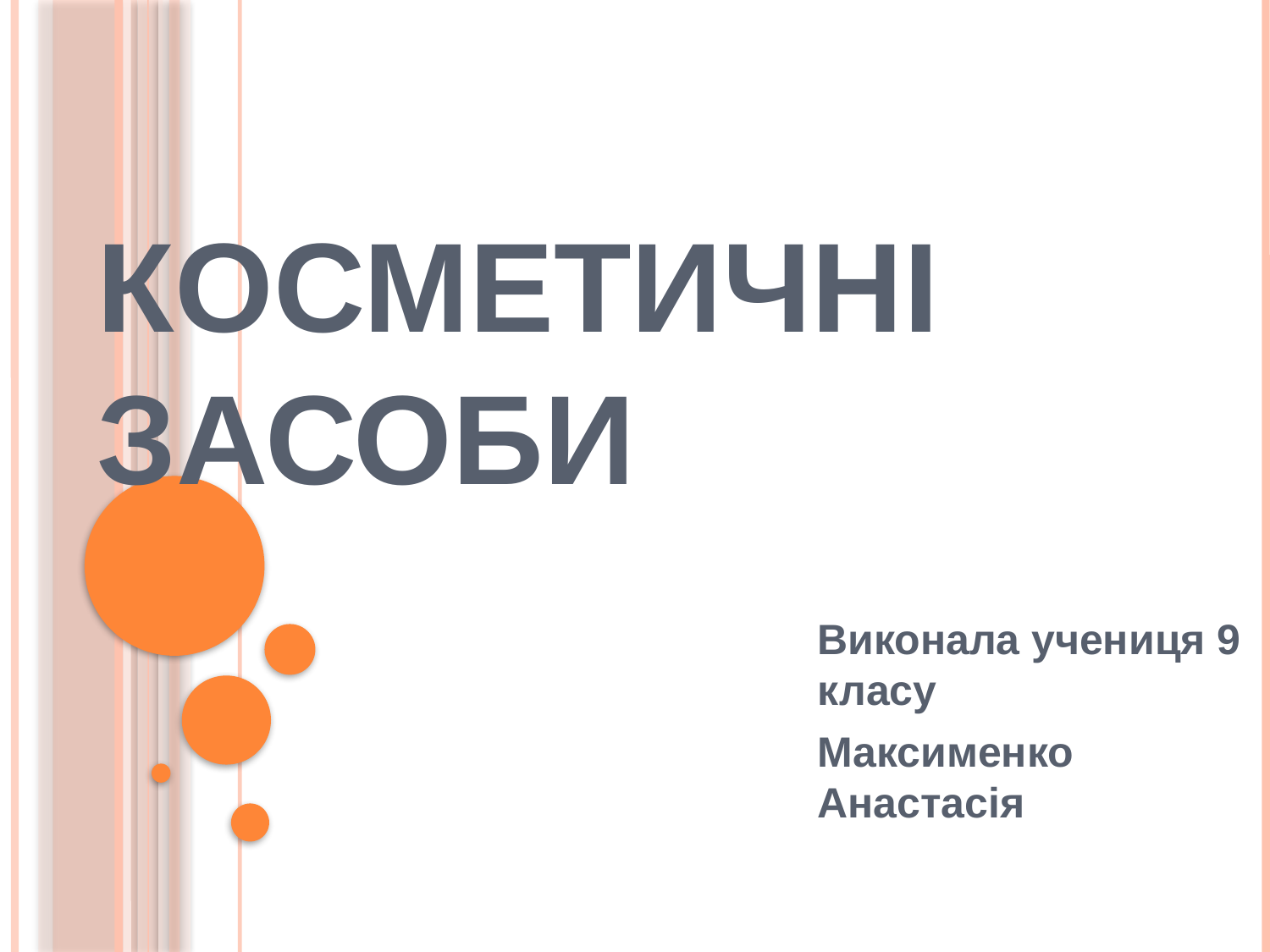

# Косметичні засоби
Виконала учениця 9 класу
Максименко Анастасія